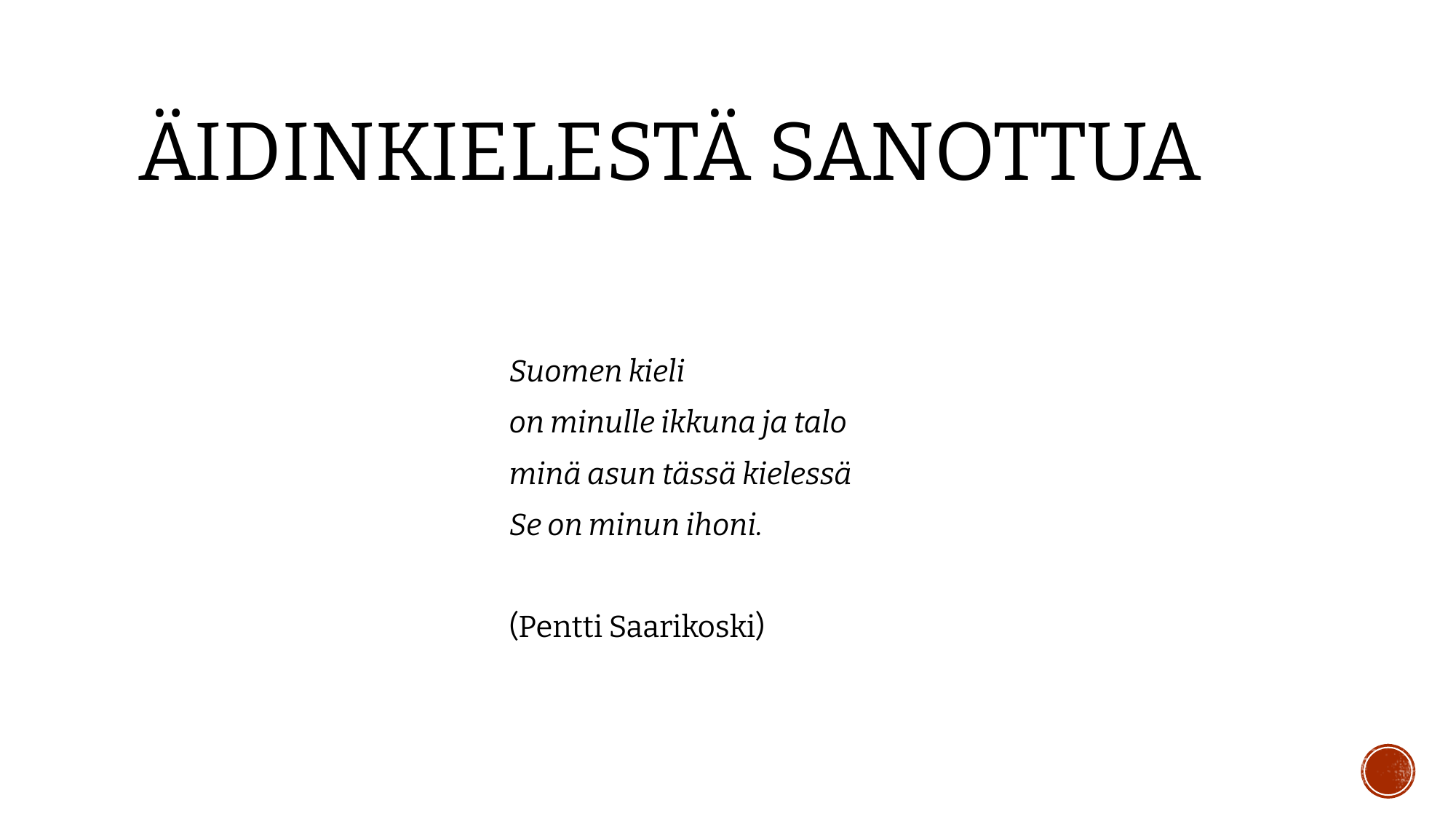

# Äidinkielestä sanottua

Suomen kieli
on minulle ikkuna ja talo
minä asun tässä kielessä
Se on minun ihoni.

(Pentti Saarikoski)